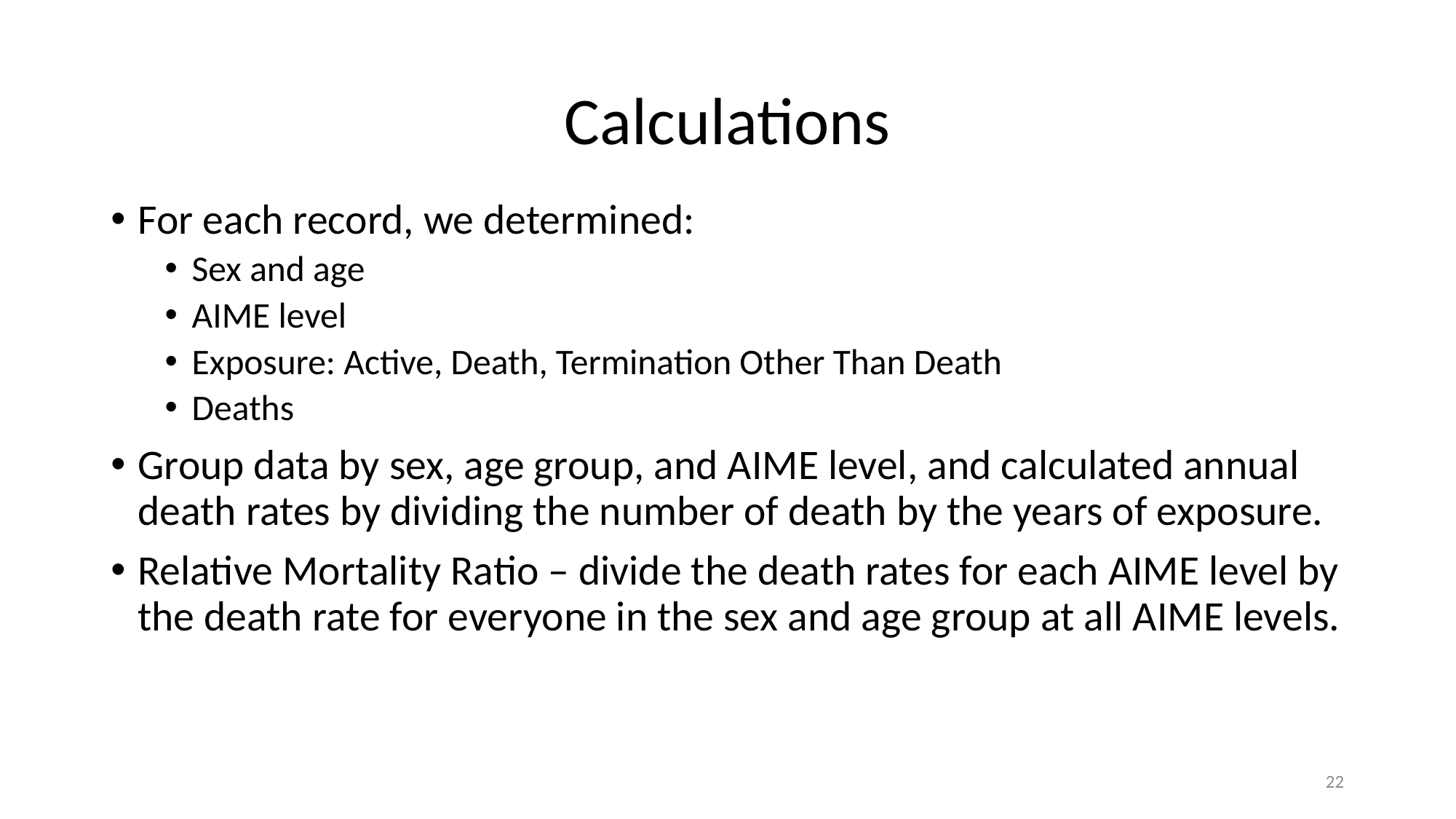

# Calculations
For each record, we determined:
Sex and age
AIME level
Exposure: Active, Death, Termination Other Than Death
Deaths
Group data by sex, age group, and AIME level, and calculated annual death rates by dividing the number of death by the years of exposure.
Relative Mortality Ratio – divide the death rates for each AIME level by the death rate for everyone in the sex and age group at all AIME levels.
22